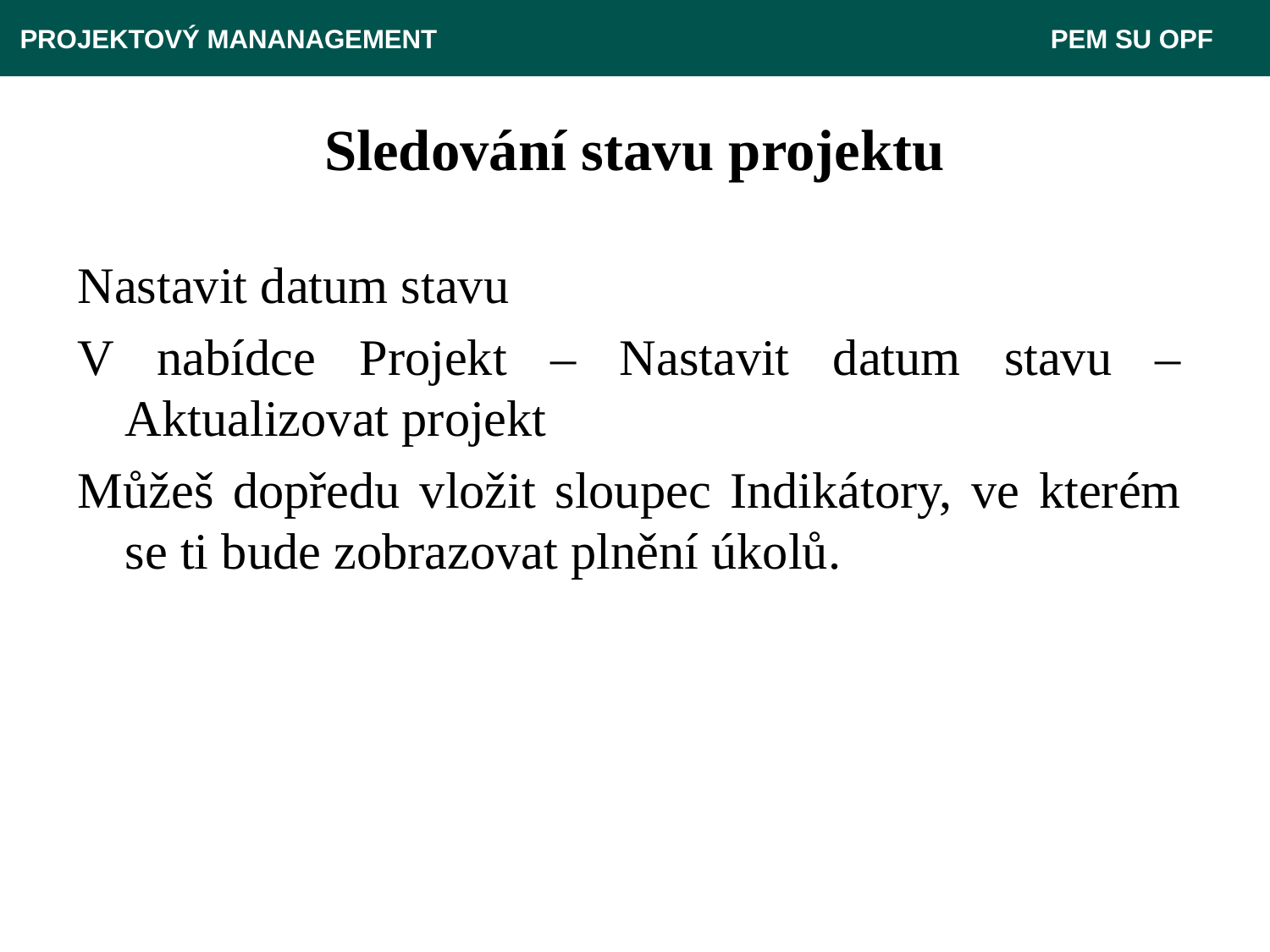

PROJEKTOVÝ MANANAGEMENT					   PEM SU OPF
# Sledování stavu projektu
Nastavit datum stavu
V nabídce Projekt – Nastavit datum stavu – Aktualizovat projekt
Můžeš dopředu vložit sloupec Indikátory, ve kterém se ti bude zobrazovat plnění úkolů.